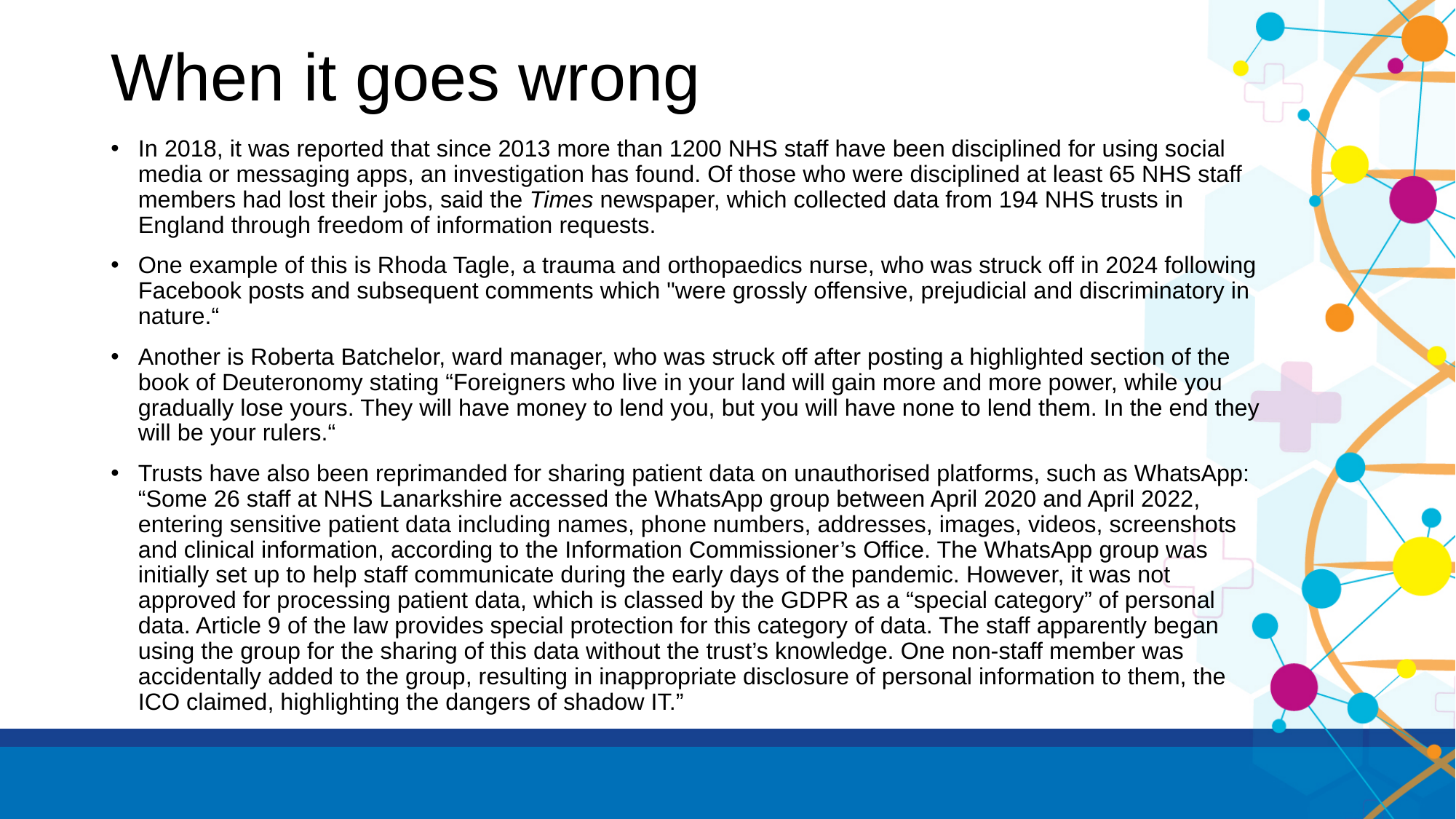

# When it goes wrong
In 2018, it was reported that since 2013 more than 1200 NHS staff have been disciplined for using social media or messaging apps, an investigation has found. Of those who were disciplined at least 65 NHS staff members had lost their jobs, said the Times newspaper, which collected data from 194 NHS trusts in England through freedom of information requests.
One example of this is Rhoda Tagle, a trauma and orthopaedics nurse, who was struck off in 2024 following Facebook posts and subsequent comments which "were grossly offensive, prejudicial and discriminatory in nature.“
Another is Roberta Batchelor, ward manager, who was struck off after posting a highlighted section of the book of Deuteronomy stating “Foreigners who live in your land will gain more and more power, while you gradually lose yours. They will have money to lend you, but you will have none to lend them. In the end they will be your rulers.“
Trusts have also been reprimanded for sharing patient data on unauthorised platforms, such as WhatsApp: “Some 26 staff at NHS Lanarkshire accessed the WhatsApp group between April 2020 and April 2022, entering sensitive patient data including names, phone numbers, addresses, images, videos, screenshots and clinical information, according to the Information Commissioner’s Office. The WhatsApp group was initially set up to help staff communicate during the early days of the pandemic. However, it was not approved for processing patient data, which is classed by the GDPR as a “special category” of personal data. Article 9 of the law provides special protection for this category of data. The staff apparently began using the group for the sharing of this data without the trust’s knowledge. One non-staff member was accidentally added to the group, resulting in inappropriate disclosure of personal information to them, the ICO claimed, highlighting the dangers of shadow IT.”